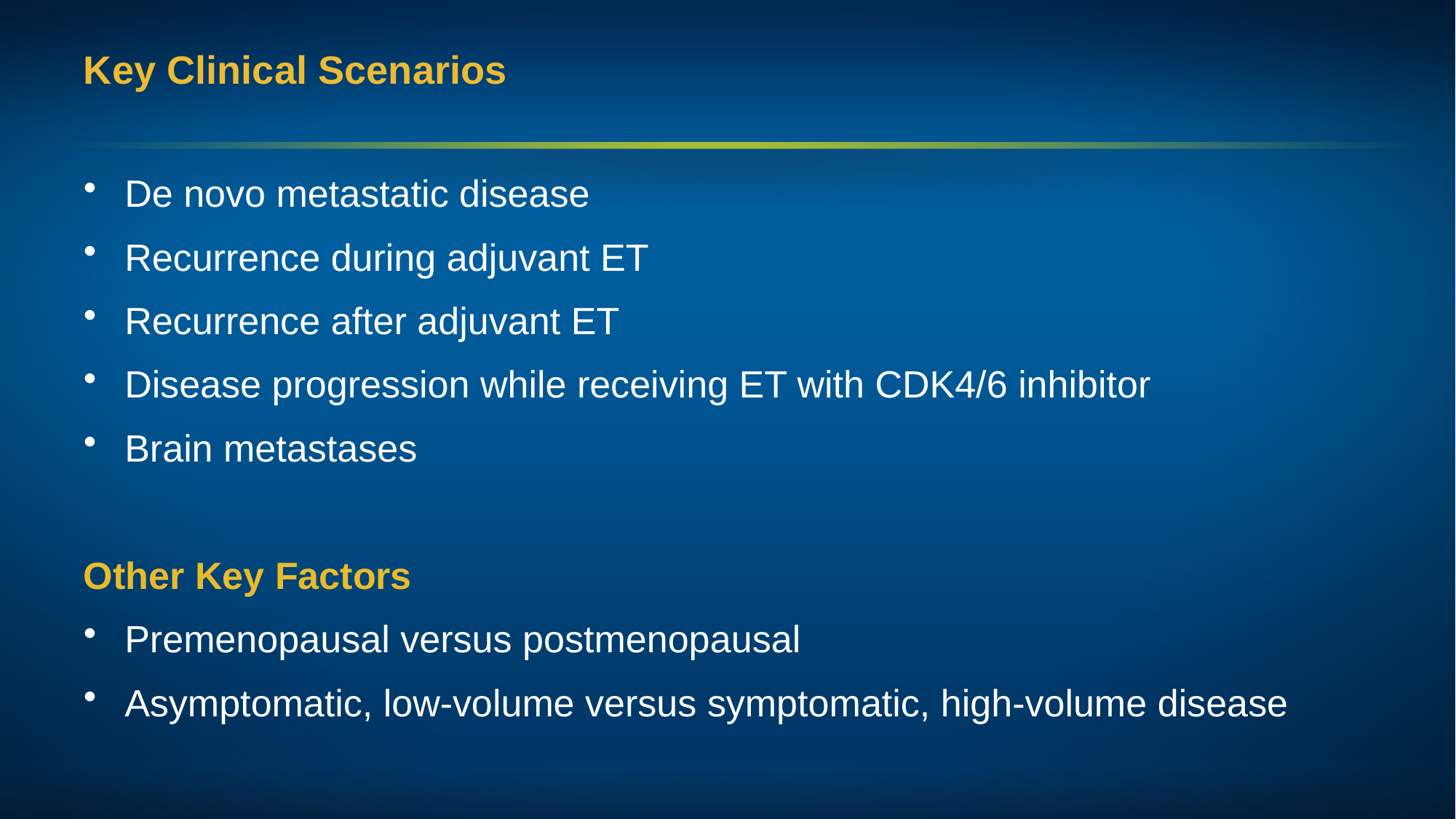

# Key Clinical Scenarios
De novo metastatic disease
Recurrence during adjuvant ET
Recurrence after adjuvant ET
Disease progression while receiving ET with CDK4/6 inhibitor
Brain metastases

Other Key Factors
Premenopausal versus postmenopausal
Asymptomatic, low-volume versus symptomatic, high-volume disease